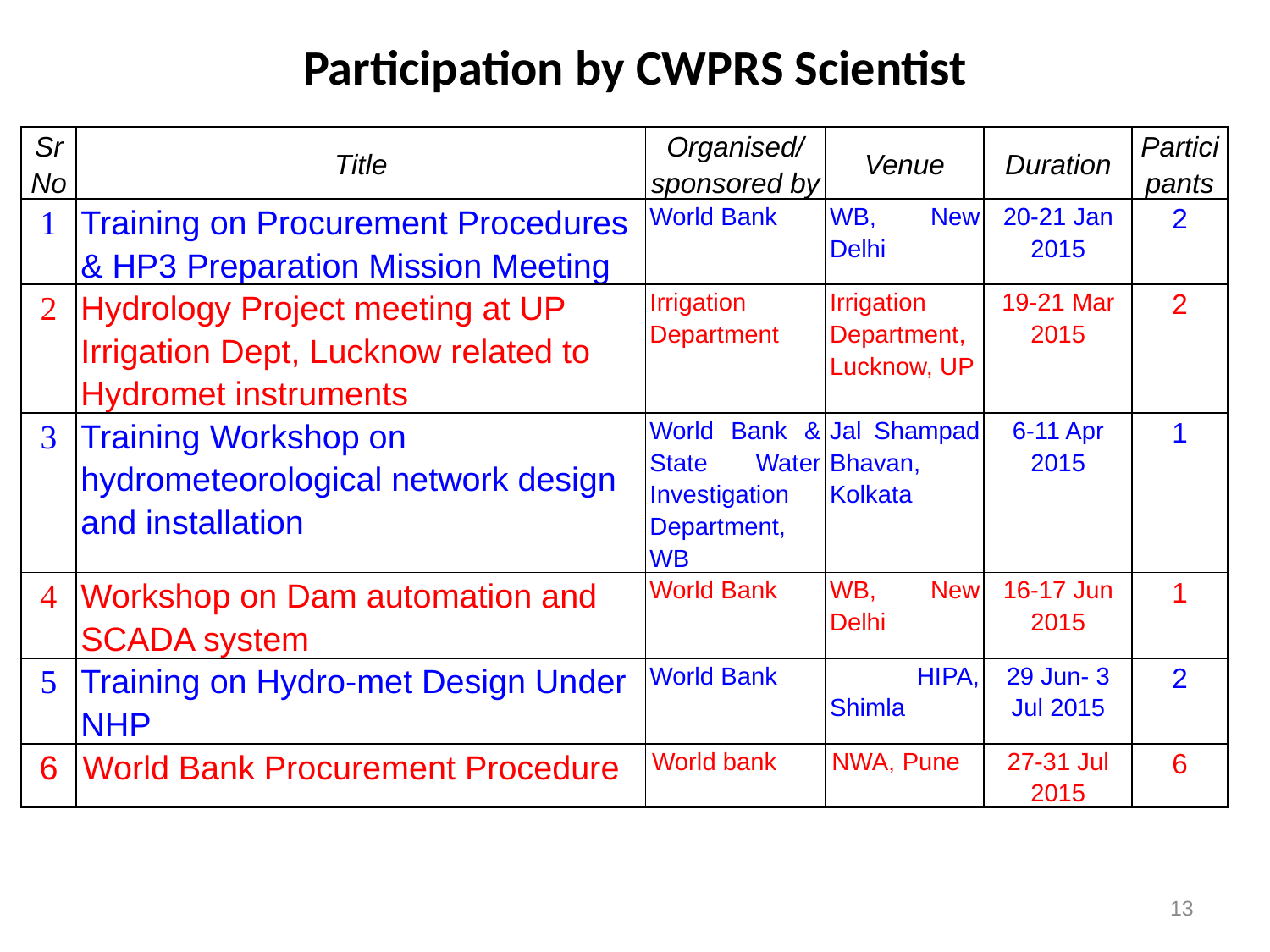

# Participation by CWPRS Scientist
| Sr No | Title | Organised/ sponsored by | Venue | Duration | Participants |
| --- | --- | --- | --- | --- | --- |
| 1 | Training on Procurement Procedures & HP3 Preparation Mission Meeting | World Bank | WB, New Delhi | 20-21 Jan 2015 | 2 |
| 2 | Hydrology Project meeting at UP Irrigation Dept, Lucknow related to Hydromet instruments | Irrigation Department | Irrigation Department, Lucknow, UP | 19-21 Mar 2015 | 2 |
| 3 | Training Workshop on hydrometeorological network design and installation | World Bank & State Water Investigation Department, WB | Jal Shampad Bhavan, Kolkata | 6-11 Apr 2015 | 1 |
| 4 | Workshop on Dam automation and SCADA system | World Bank | WB, New Delhi | 16-17 Jun 2015 | 1 |
| 5 | Training on Hydro-met Design Under NHP | World Bank | HIPA, Shimla | 29 Jun- 3 Jul 2015 | 2 |
| 6 | World Bank Procurement Procedure | World bank | NWA, Pune | 27-31 Jul 2015 | 6 |
13